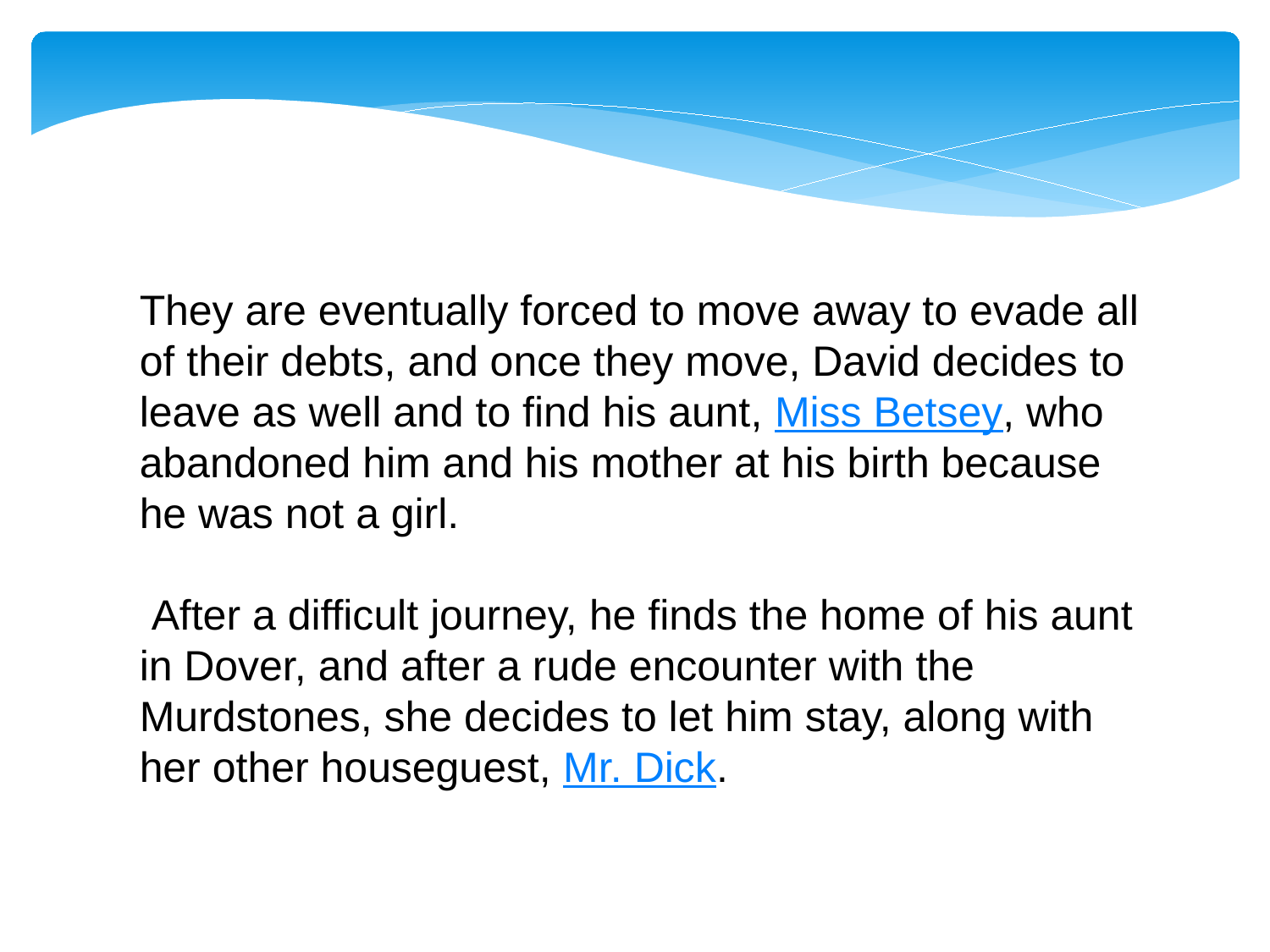

They are eventually forced to move away to evade all of their debts, and once they move, David decides to leave as well and to find his aunt, Miss Betsey, who abandoned him and his mother at his birth because he was not a girl.

 After a difficult journey, he finds the home of his aunt in Dover, and after a rude encounter with the Murdstones, she decides to let him stay, along with her other houseguest, Mr. Dick.